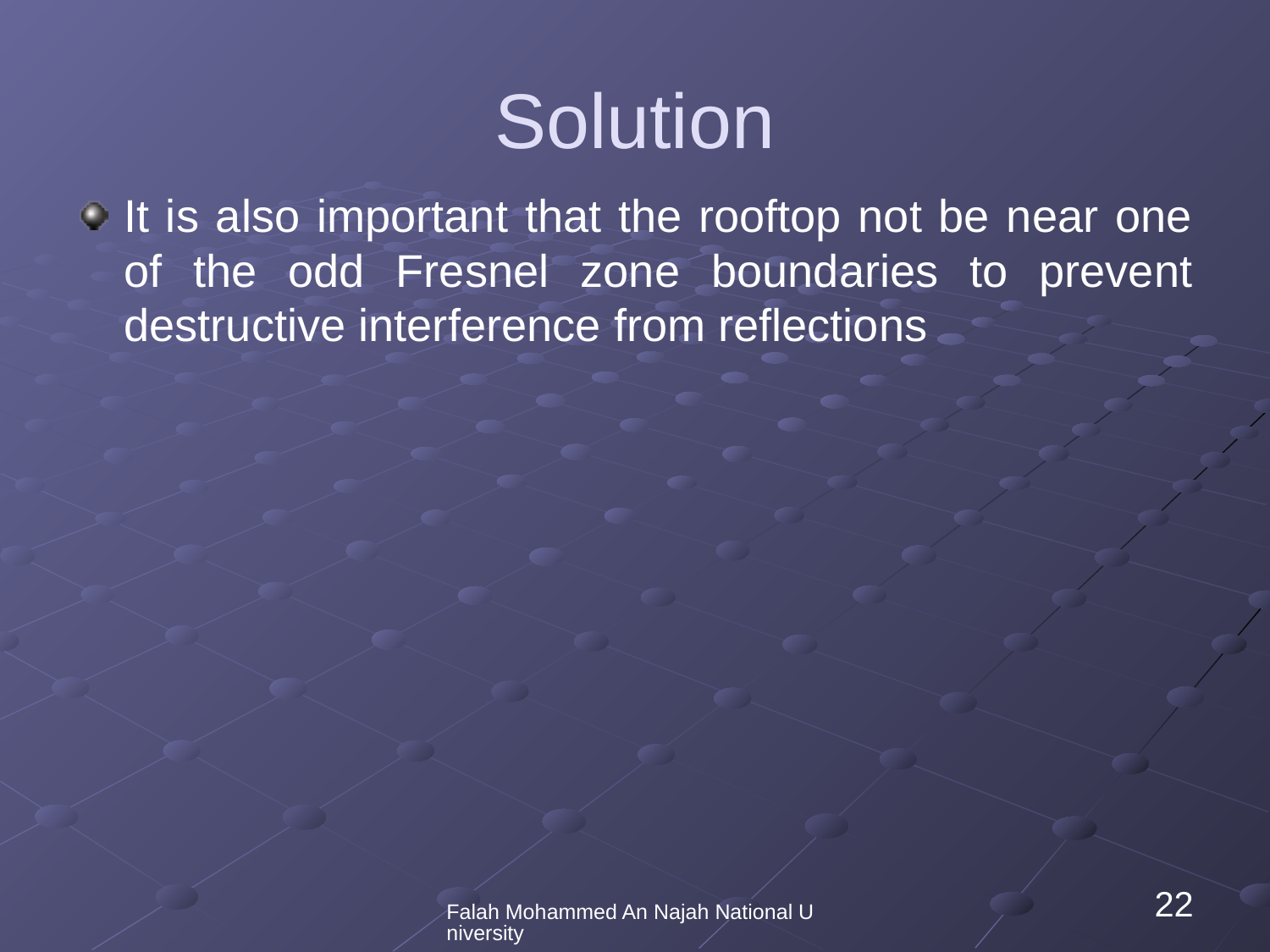

# Solution
It is also important that the rooftop not be near one of the odd Fresnel zone boundaries to prevent destructive interference from reflections
Falah Mohammed An Najah National University
22